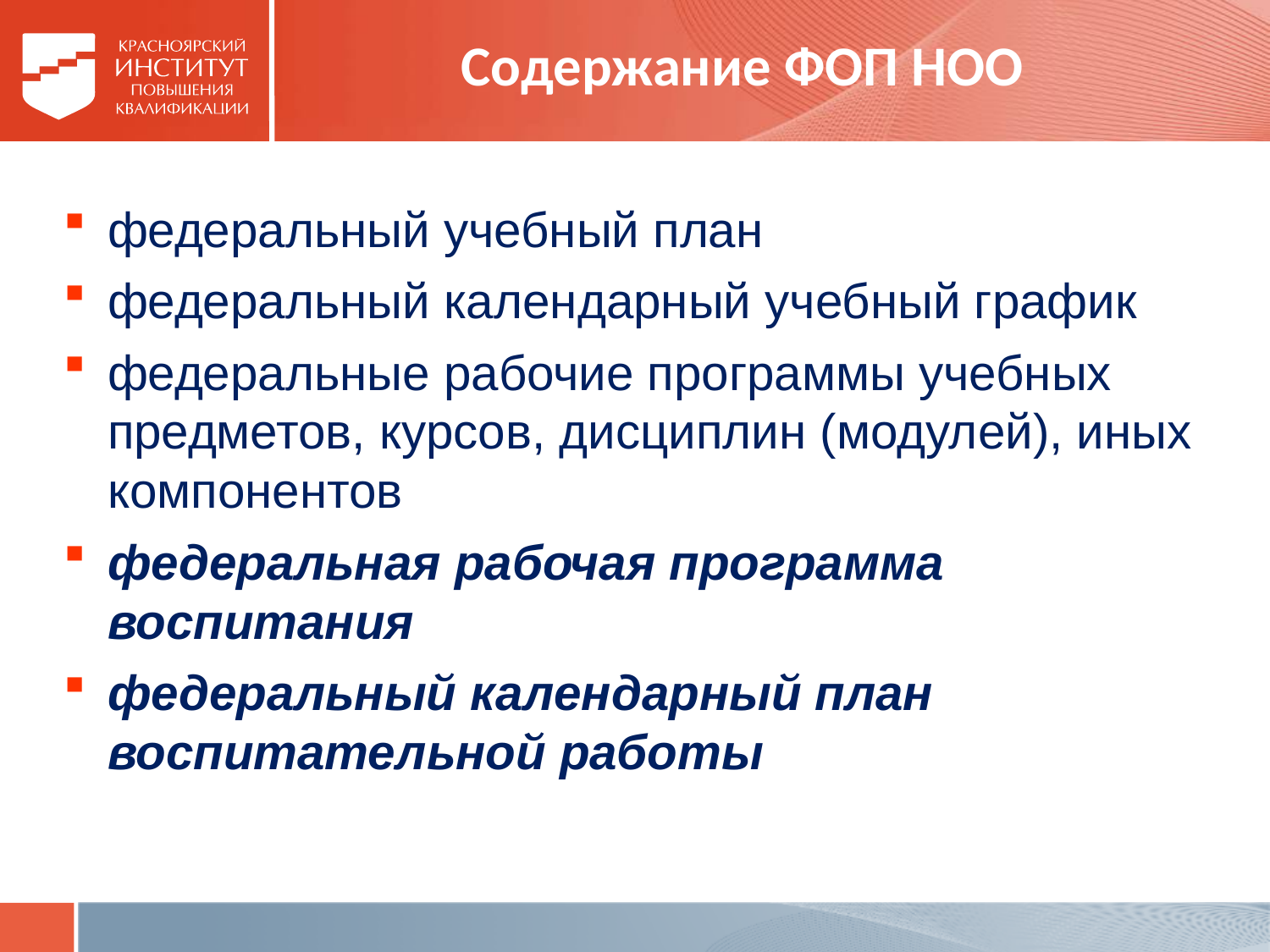

# Содержание ФОП НОО
федеральный учебный план
федеральный календарный учебный график
федеральные рабочие программы учебных предметов, курсов, дисциплин (модулей), иных компонентов
федеральная рабочая программа воспитания
федеральный календарный план воспитательной работы